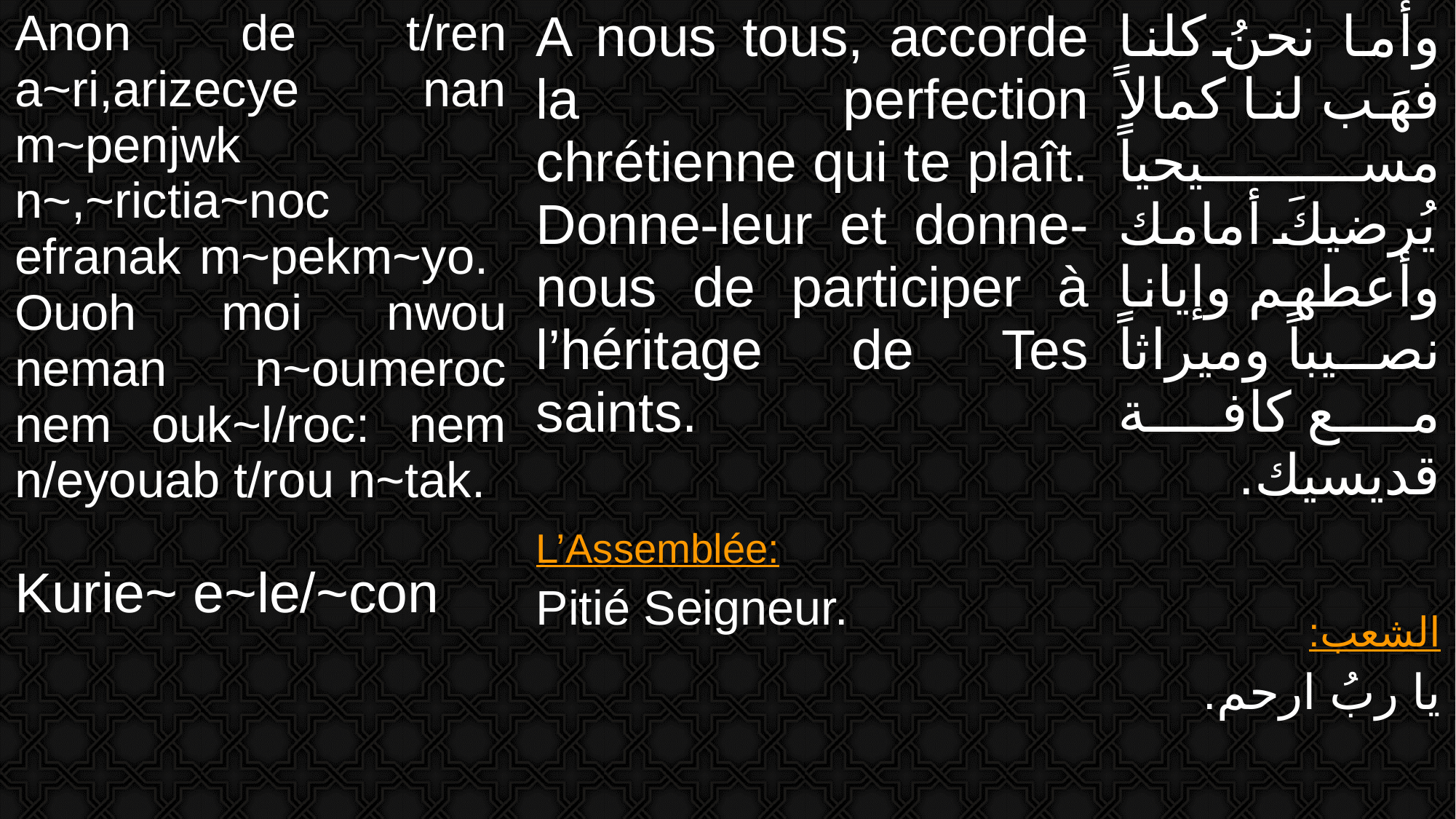

| Anon de t/ren a~ri,arizecye nan m~penjwk n~,~rictia~noc efranak m~pekm~yo. Ouoh moi nwou neman n~oumeroc nem ouk~l/roc: nem n/eyouab t/rou n~tak. Kurie~ e~le/~con | A nous tous, accorde la perfection chrétienne qui te plaît. Donne-leur et donne-nous de participer à l’héritage de Tes saints. L’Assemblée: Pitié Seigneur. | وأما نحنُ كلنا فهَب لنا كمالاً مسيحياً يُرضيكَ أمامك وأعطهم وإيانا نصيباً وميراثاً مع كافة قديسيك. الشعب: يا ربُ ارحم. |
| --- | --- | --- |